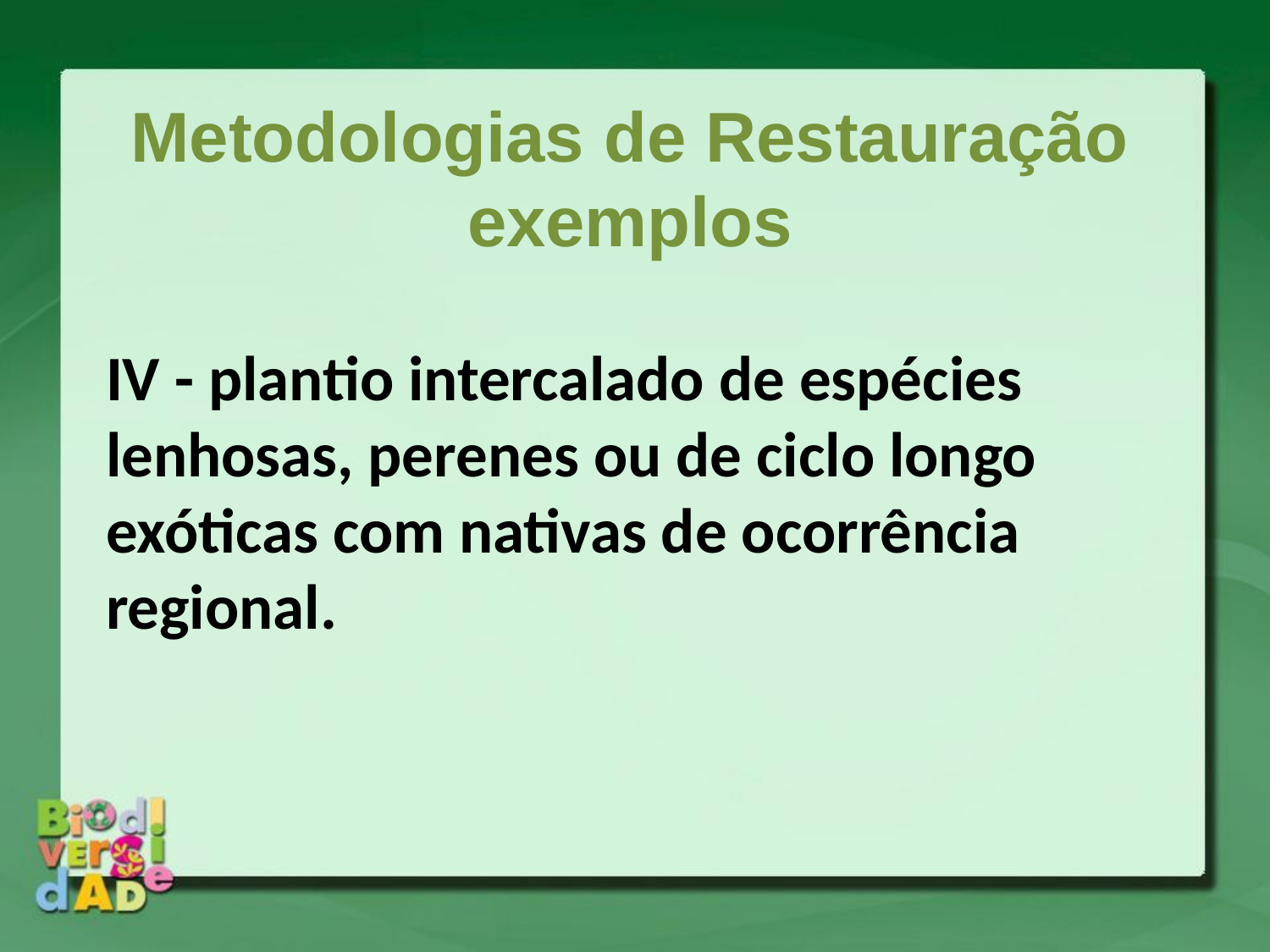

Metodologias de Restauração exemplos
IV - plantio intercalado de espécies lenhosas, perenes ou de ciclo longo exóticas com nativas de ocorrência regional.